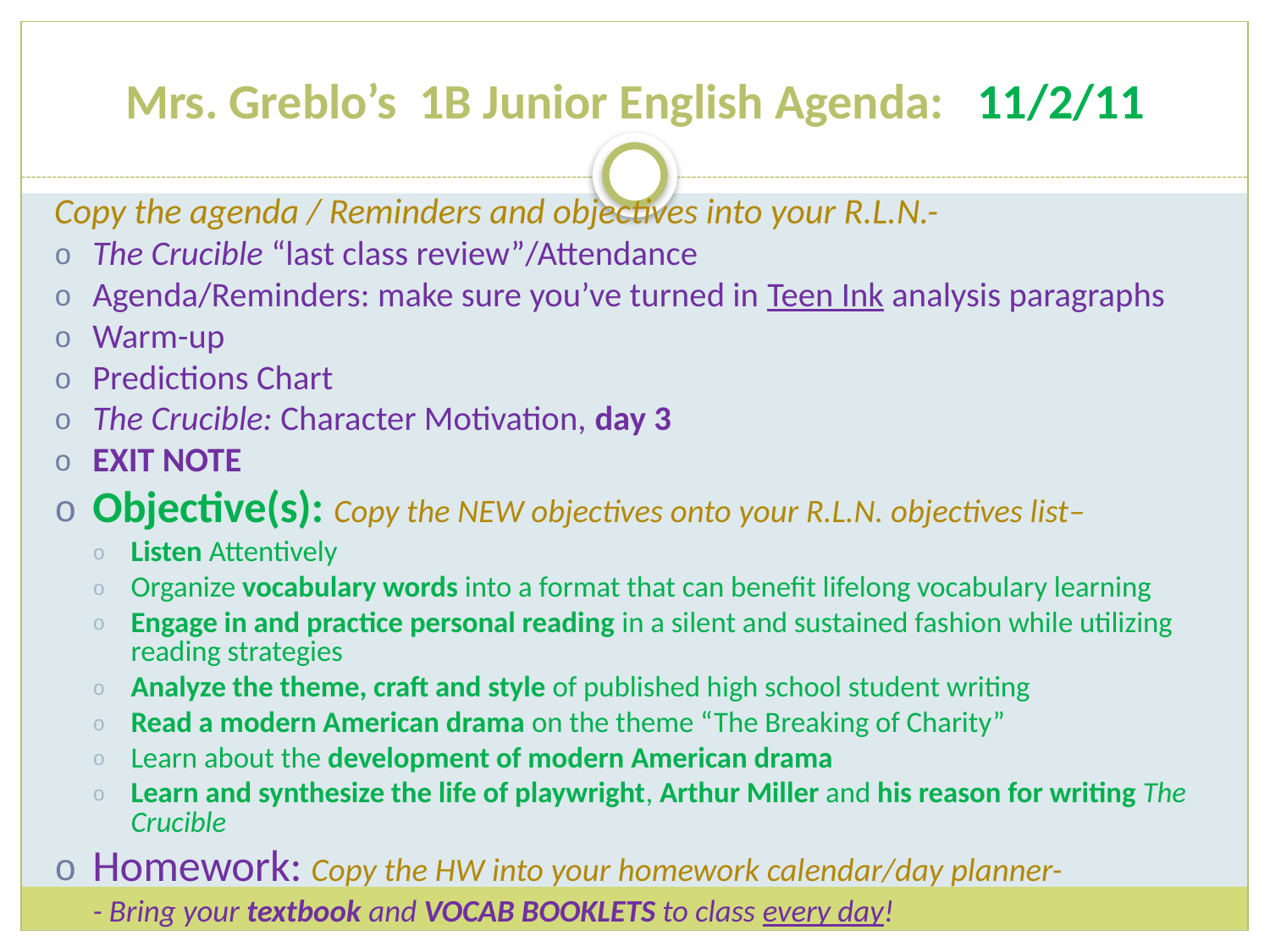

# Mrs. Greblo’s  1B Junior English Agenda:   11/2/11
Copy the agenda / Reminders and objectives into your R.L.N.-
The Crucible “last class review”/Attendance
Agenda/Reminders: make sure you’ve turned in Teen Ink analysis paragraphs
Warm-up
Predictions Chart
The Crucible: Character Motivation, day 3
EXIT NOTE
Objective(s): Copy the NEW objectives onto your R.L.N. objectives list–
Listen Attentively
Organize vocabulary words into a format that can benefit lifelong vocabulary learning
Engage in and practice personal reading in a silent and sustained fashion while utilizing reading strategies
Analyze the theme, craft and style of published high school student writing
Read a modern American drama on the theme “The Breaking of Charity”
Learn about the development of modern American drama
Learn and synthesize the life of playwright, Arthur Miller and his reason for writing The Crucible
Homework: Copy the HW into your homework calendar/day planner-
- Bring your textbook and VOCAB BOOKLETS to class every day!